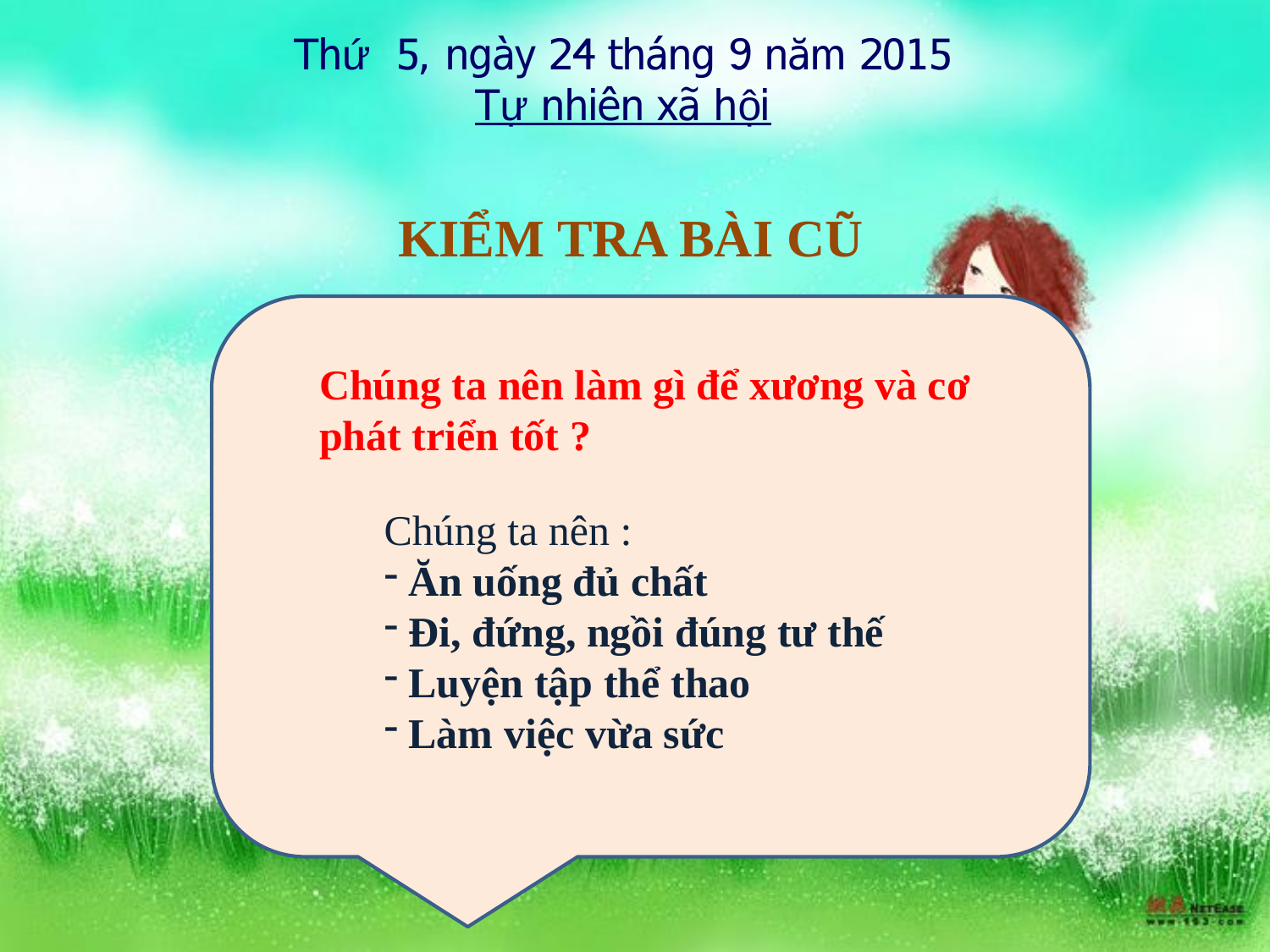

Thứ  5, ngày 24 tháng 9 năm 2015
Tự nhiên xã hội

KIỂM TRA BÀI CŨ

Chúng ta nên làm gì để xương và cơ phát triển tốt ?

Chúng ta nên :
 Ăn uống đủ chất
 Đi, đứng, ngồi đúng tư thế
 Luyện tập thể thao
 Làm việc vừa sức